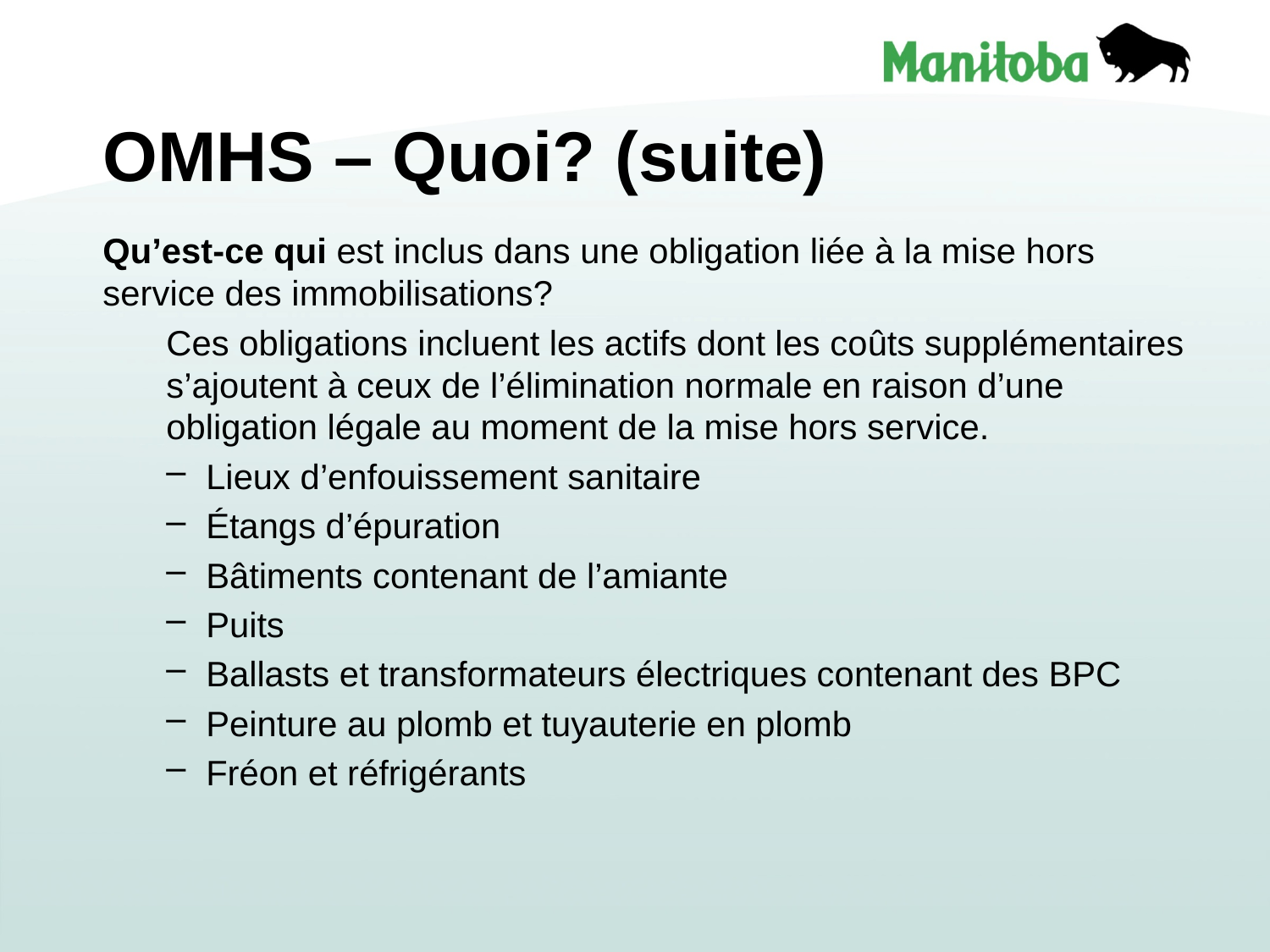

# OMHS – Quoi? (suite)
Qu’est-ce qui est inclus dans une obligation liée à la mise hors service des immobilisations?
Ces obligations incluent les actifs dont les coûts supplémentaires s’ajoutent à ceux de l’élimination normale en raison d’une obligation légale au moment de la mise hors service.
Lieux d’enfouissement sanitaire
Étangs d’épuration
Bâtiments contenant de l’amiante
Puits
Ballasts et transformateurs électriques contenant des BPC
Peinture au plomb et tuyauterie en plomb
Fréon et réfrigérants